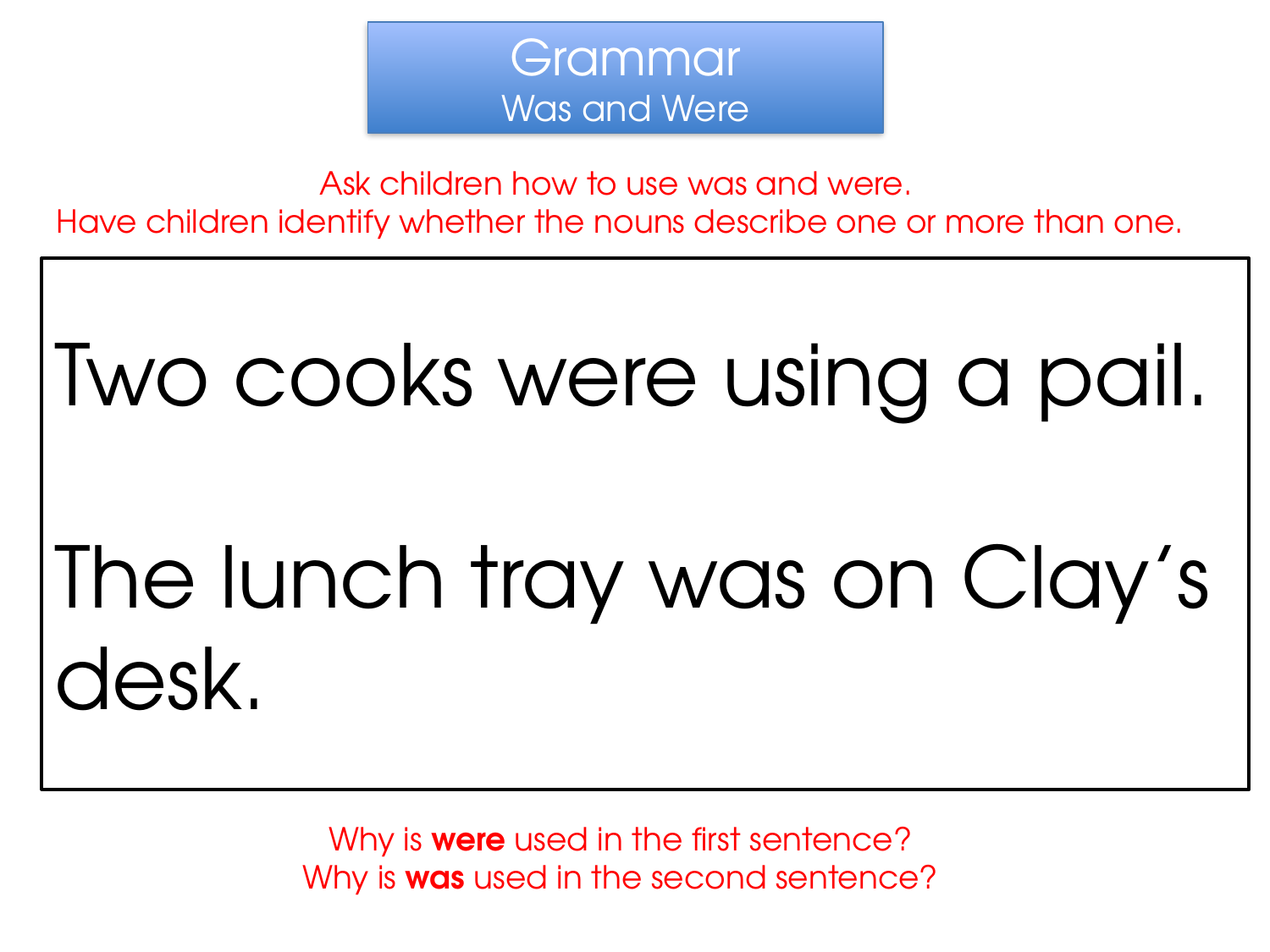

Grammar
Was and Were
Ask children how to use was and were.
Have children identify whether the nouns describe one or more than one.
Two cooks were using a pail.

The lunch tray was on Clay’s desk.
Why is were used in the first sentence?
Why is was used in the second sentence?